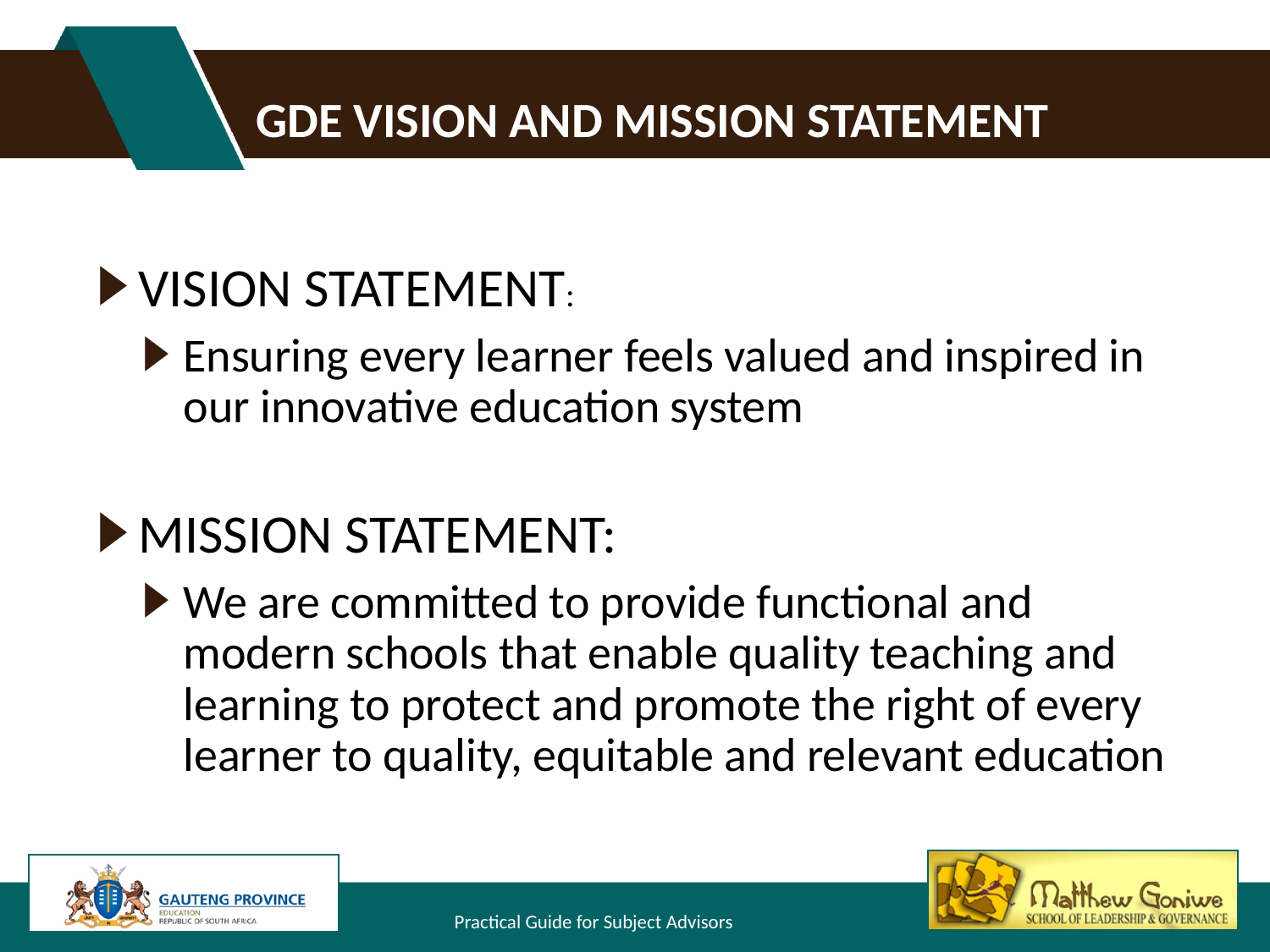

# Gde vision and mission statement
VISION STATEMENT:
Ensuring every learner feels valued and inspired in our innovative education system

MISSION STATEMENT:
We are committed to provide functional and modern schools that enable quality teaching and learning to protect and promote the right of every learner to quality, equitable and relevant education